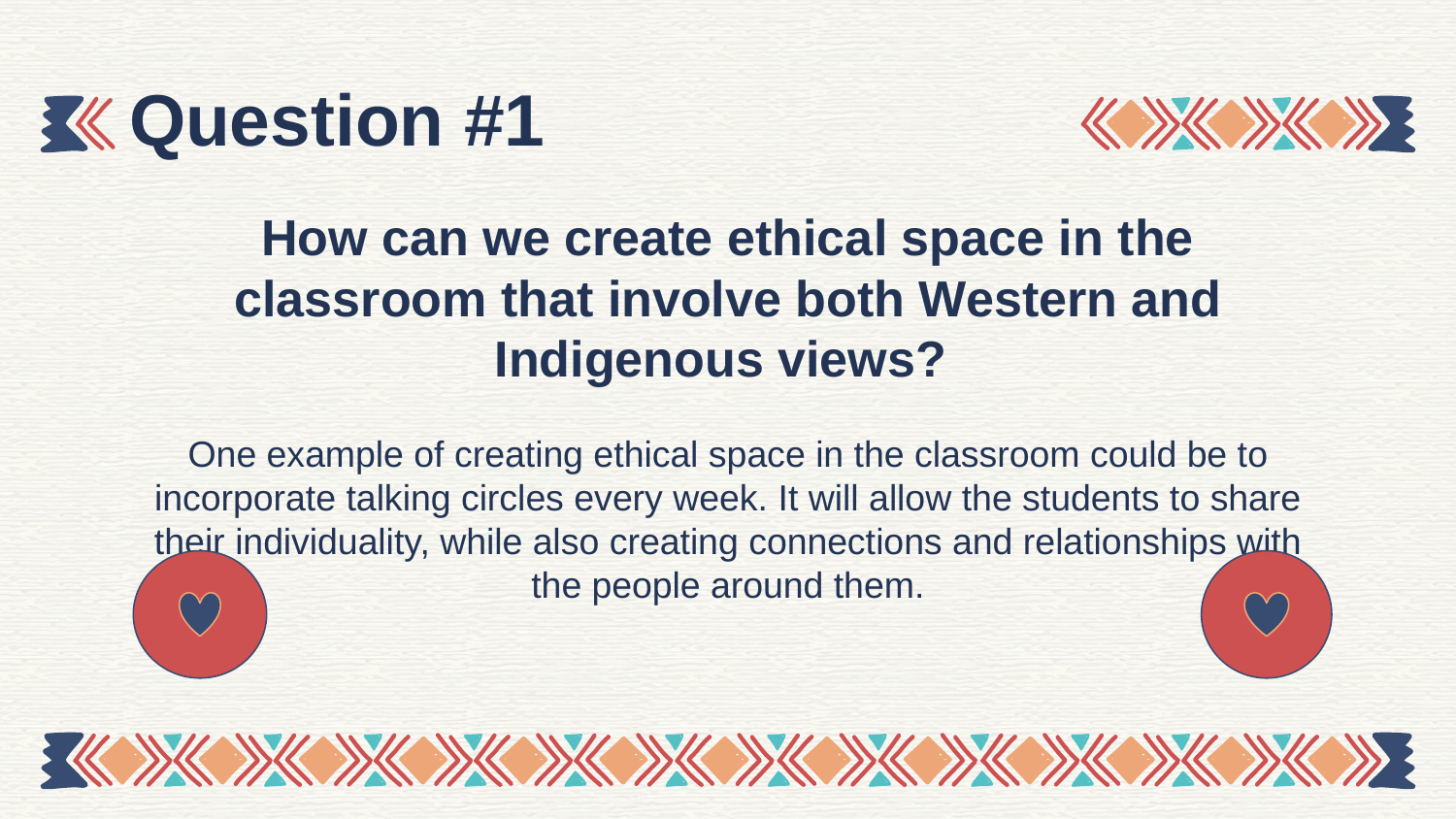

# Question #1
How can we create ethical space in the classroom that involve both Western and Indigenous views?

One example of creating ethical space in the classroom could be to incorporate talking circles every week. It will allow the students to share their individuality, while also creating connections and relationships with the people around them.